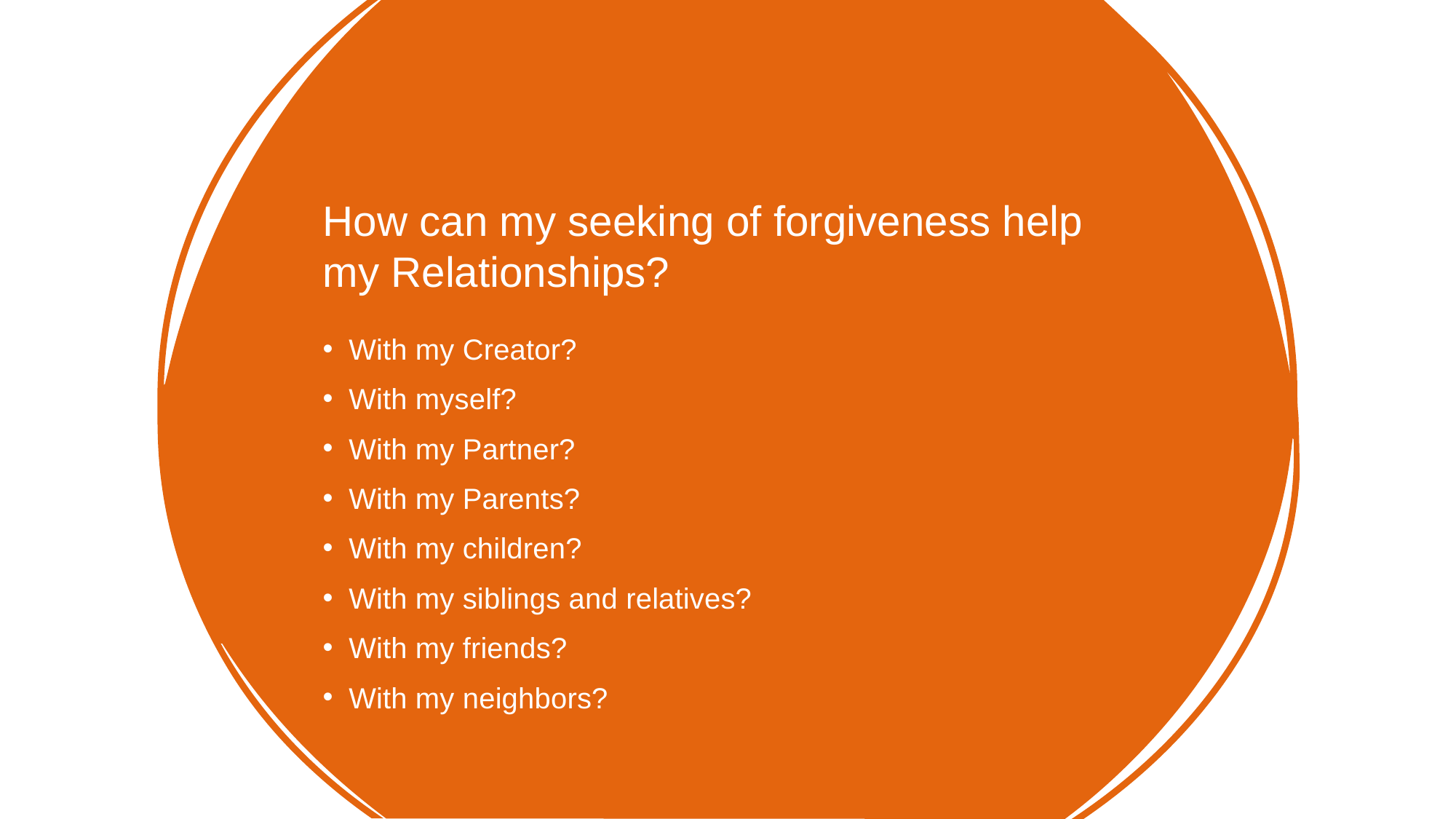

# How can my seeking of forgiveness help my Relationships?
With my Creator?
With myself?
With my Partner?
With my Parents?
With my children?
With my siblings and relatives?
With my friends?
With my neighbors?